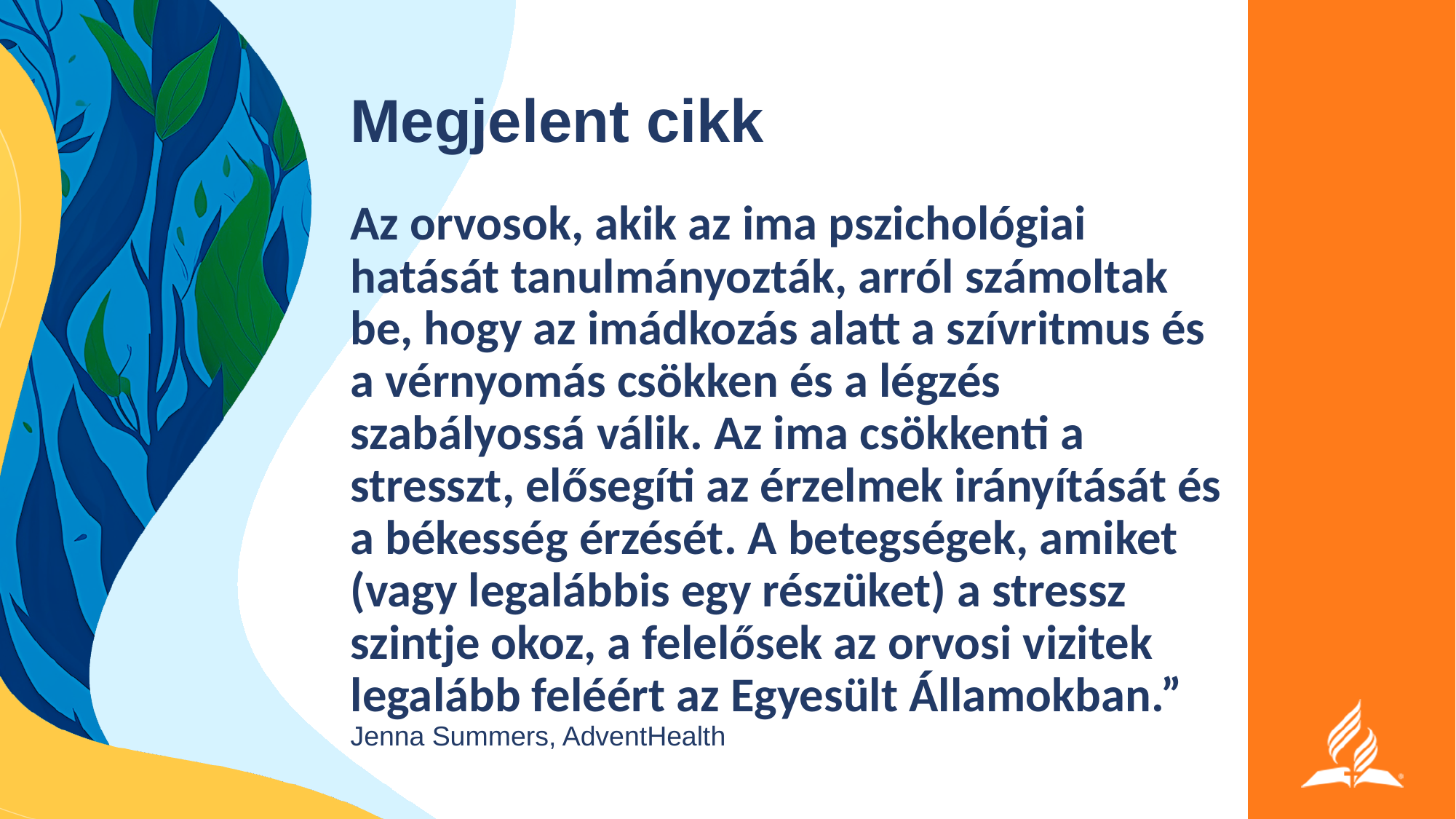

# Megjelent cikk
Az orvosok, akik az ima pszichológiai hatását tanulmányozták, arról számoltak be, hogy az imádkozás alatt a szívritmus és a vérnyomás csökken és a légzés szabályossá válik. Az ima csökkenti a stresszt, elősegíti az érzelmek irányítását és a békesség érzését. A betegségek, amiket (vagy legalábbis egy részüket) a stressz szintje okoz, a felelősek az orvosi vizitek legalább feléért az Egyesült Államokban.”
Jenna Summers, AdventHealth